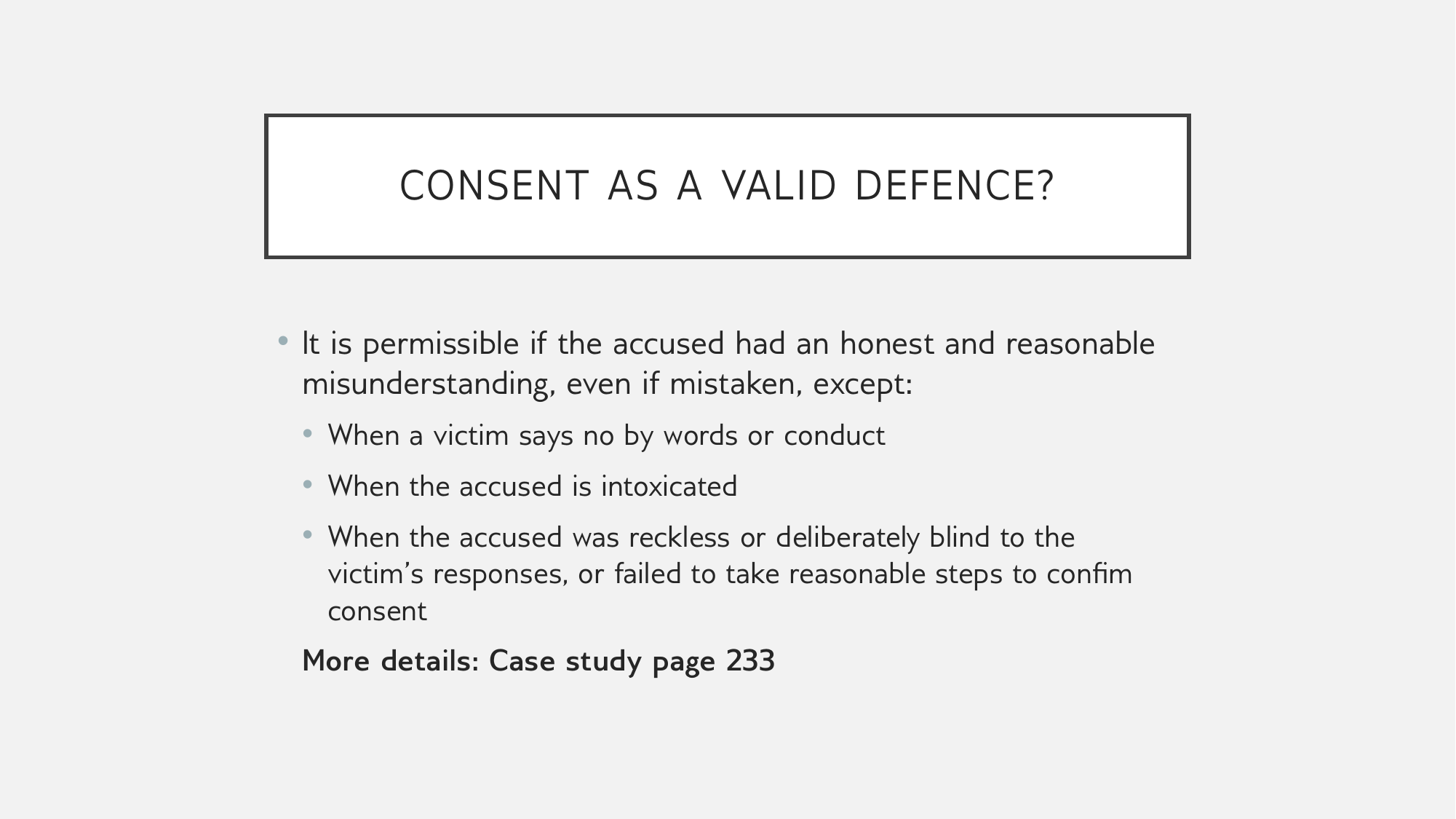

# Consent as a valid defence?
It is permissible if the accused had an honest and reasonable misunderstanding, even if mistaken, except:
When a victim says no by words or conduct
When the accused is intoxicated
When the accused was reckless or deliberately blind to the victim’s responses, or failed to take reasonable steps to confim consent
More details: Case study page 233